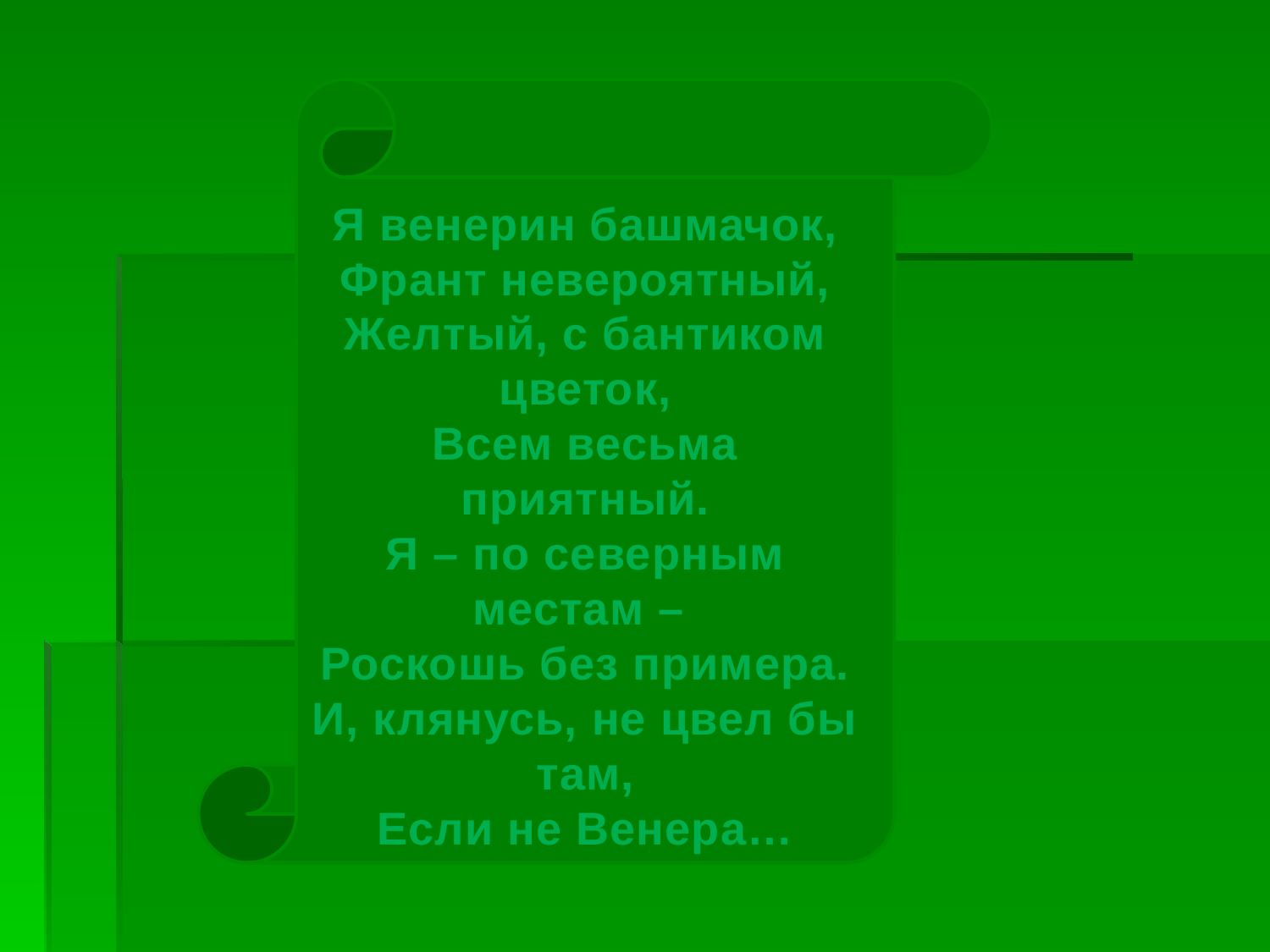

Я венерин башмачок,
Франт невероятный,
Желтый, с бантиком цветок,
Всем весьма приятный.
Я – по северным местам –
Роскошь без примера.
И, клянусь, не цвел бы там,
Если не Венера…